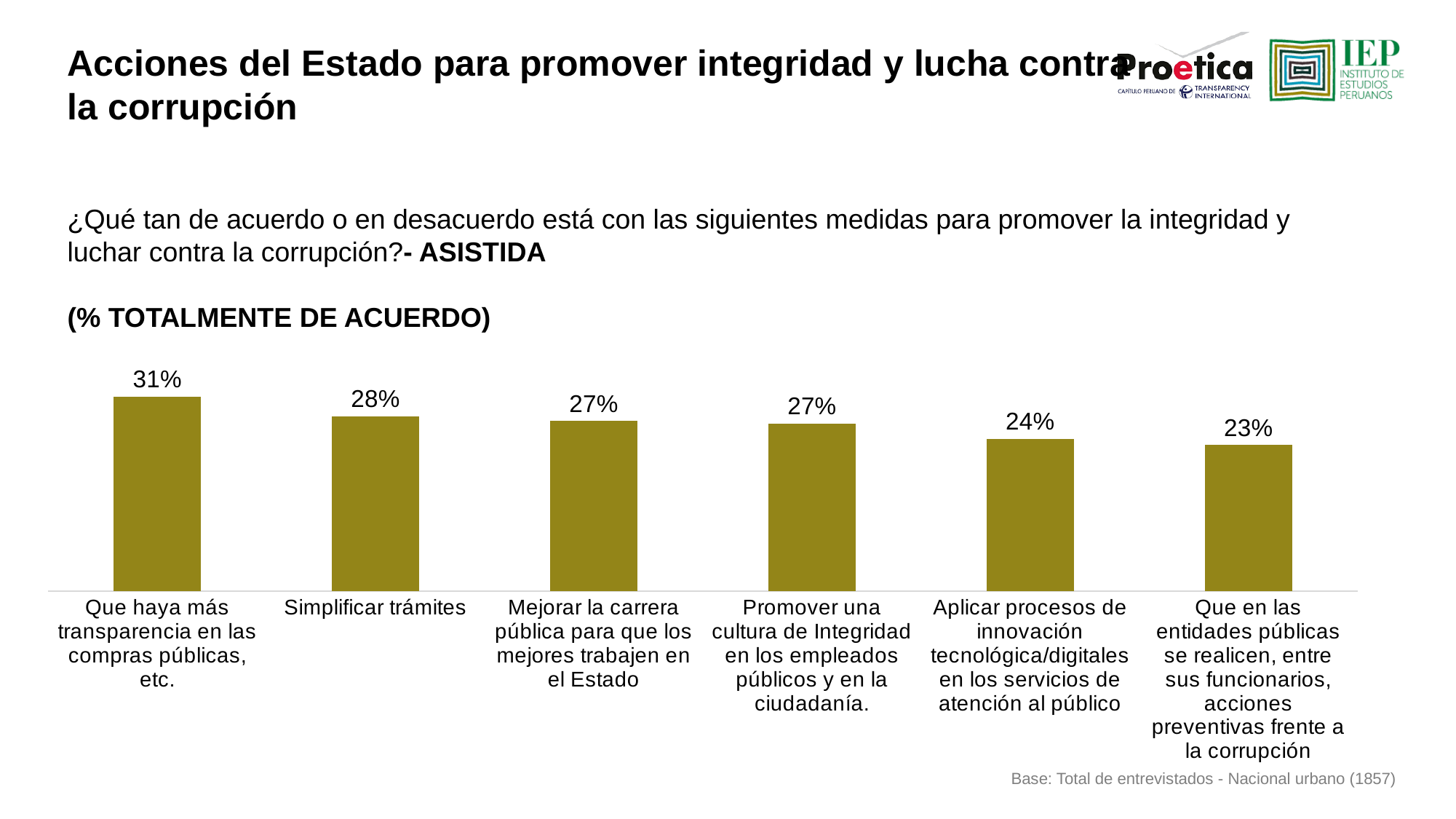

Acciones del Estado para promover integridad y lucha contra la corrupción
¿Qué tan de acuerdo o en desacuerdo está con las siguientes medidas para promover la integridad y luchar contra la corrupción?- ASISTIDA

(% TOTALMENTE DE ACUERDO)

### Chart

| Category | Columna3 |
|---|---|
| Que haya más transparencia en las compras públicas, etc. | 0.31 |
| Simplificar trámites | 0.27899999999999997 |
| Mejorar la carrera pública para que los mejores trabajen en el Estado | 0.271 |
| Promover una cultura de Integridad en los empleados públicos y en la ciudadanía. | 0.267 |
| Aplicar procesos de innovación tecnológica/digitales en los servicios de atención al público | 0.243 |
| Que en las entidades públicas se realicen, entre sus funcionarios, acciones preventivas frente a la corrupción | 0.233 |